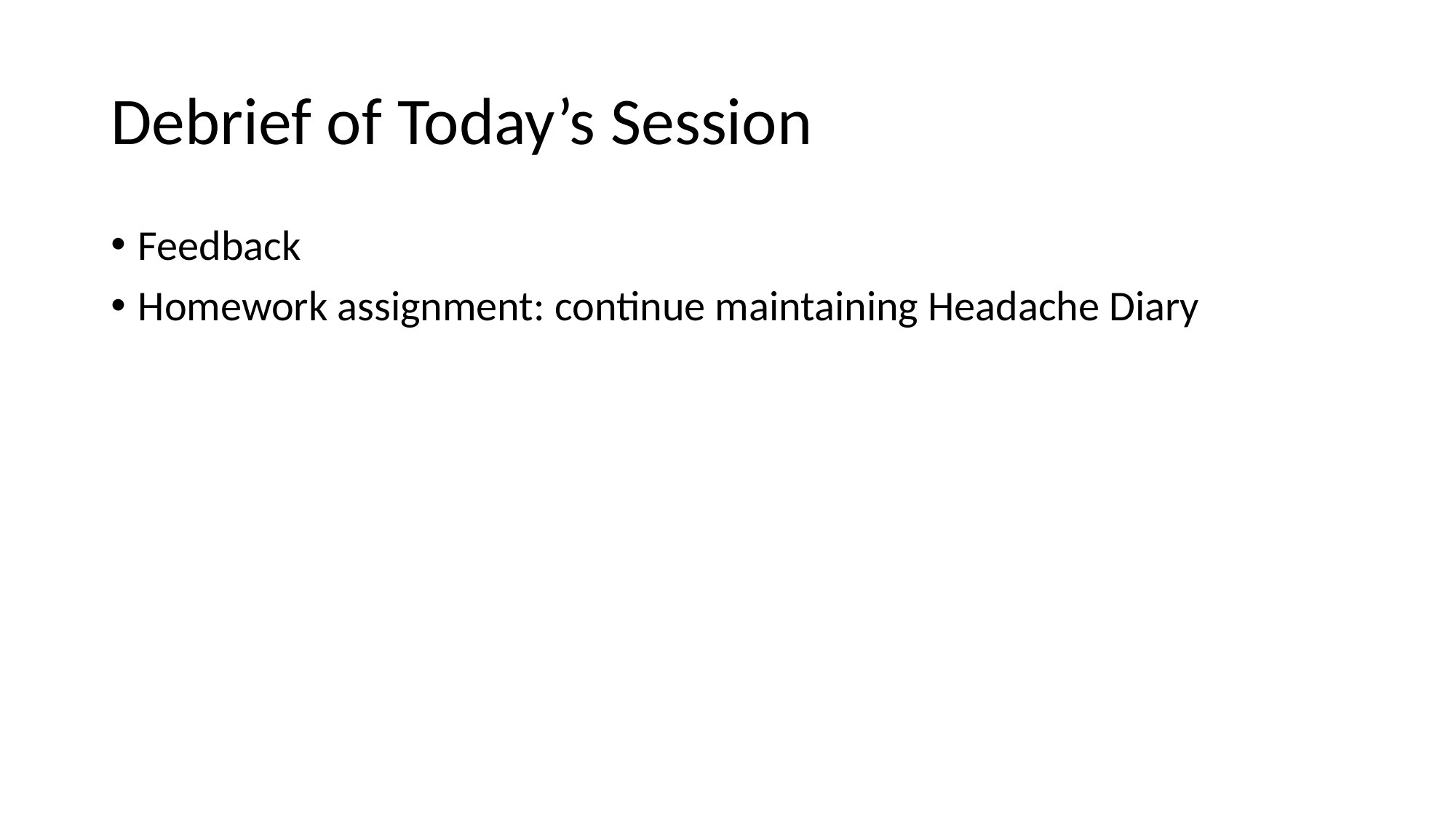

# Debrief of Today’s Session
Feedback
Homework assignment: continue maintaining Headache Diary